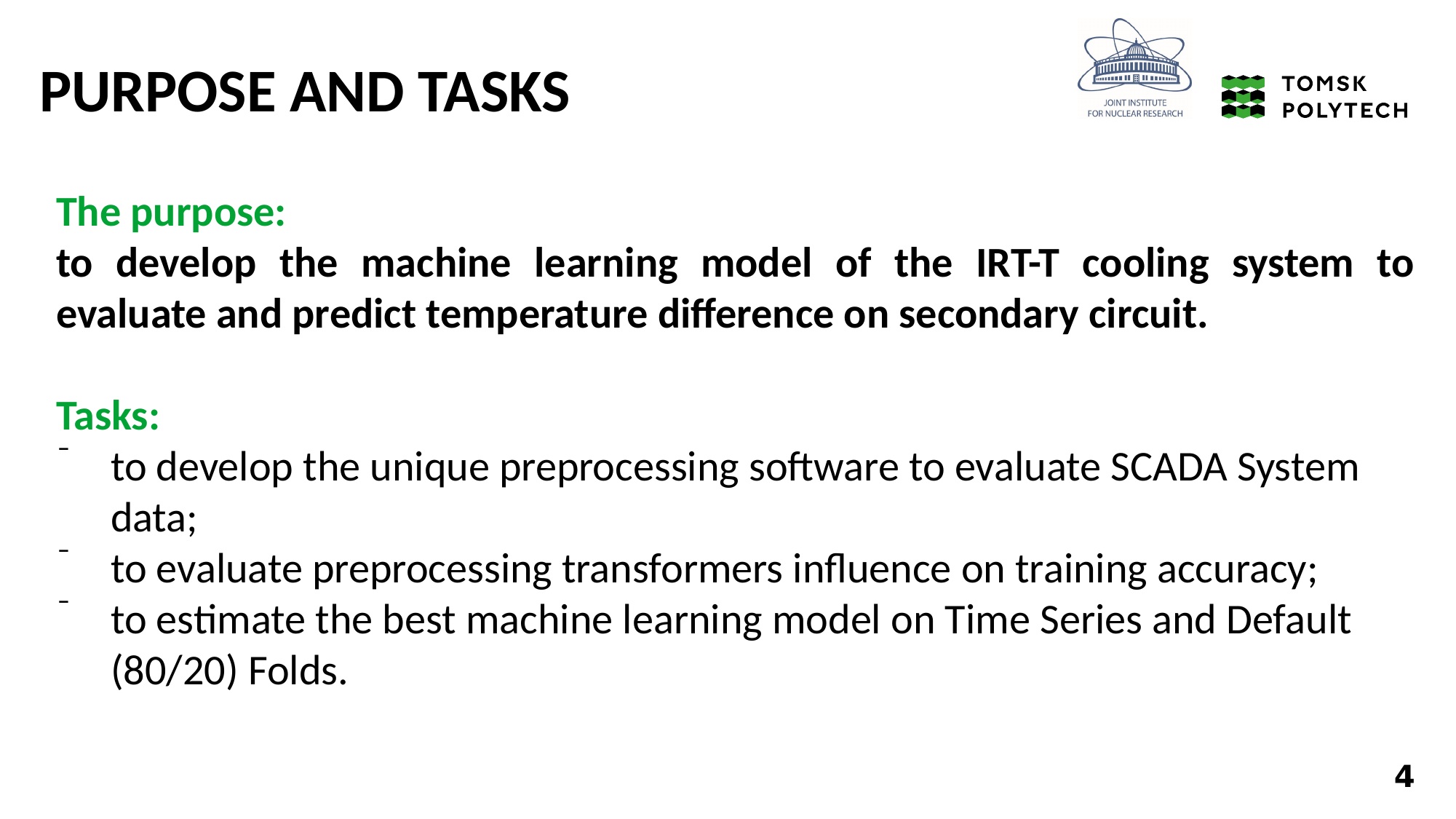

# PURPOSE and tasks
The purpose:
to develop the machine learning model of the IRT-T cooling system to evaluate and predict temperature difference on secondary circuit.

Tasks:
to develop the unique preprocessing software to evaluate SCADA System data;
to evaluate preprocessing transformers influence on training accuracy;
to estimate the best machine learning model on Time Series and Default (80/20) Folds.
4